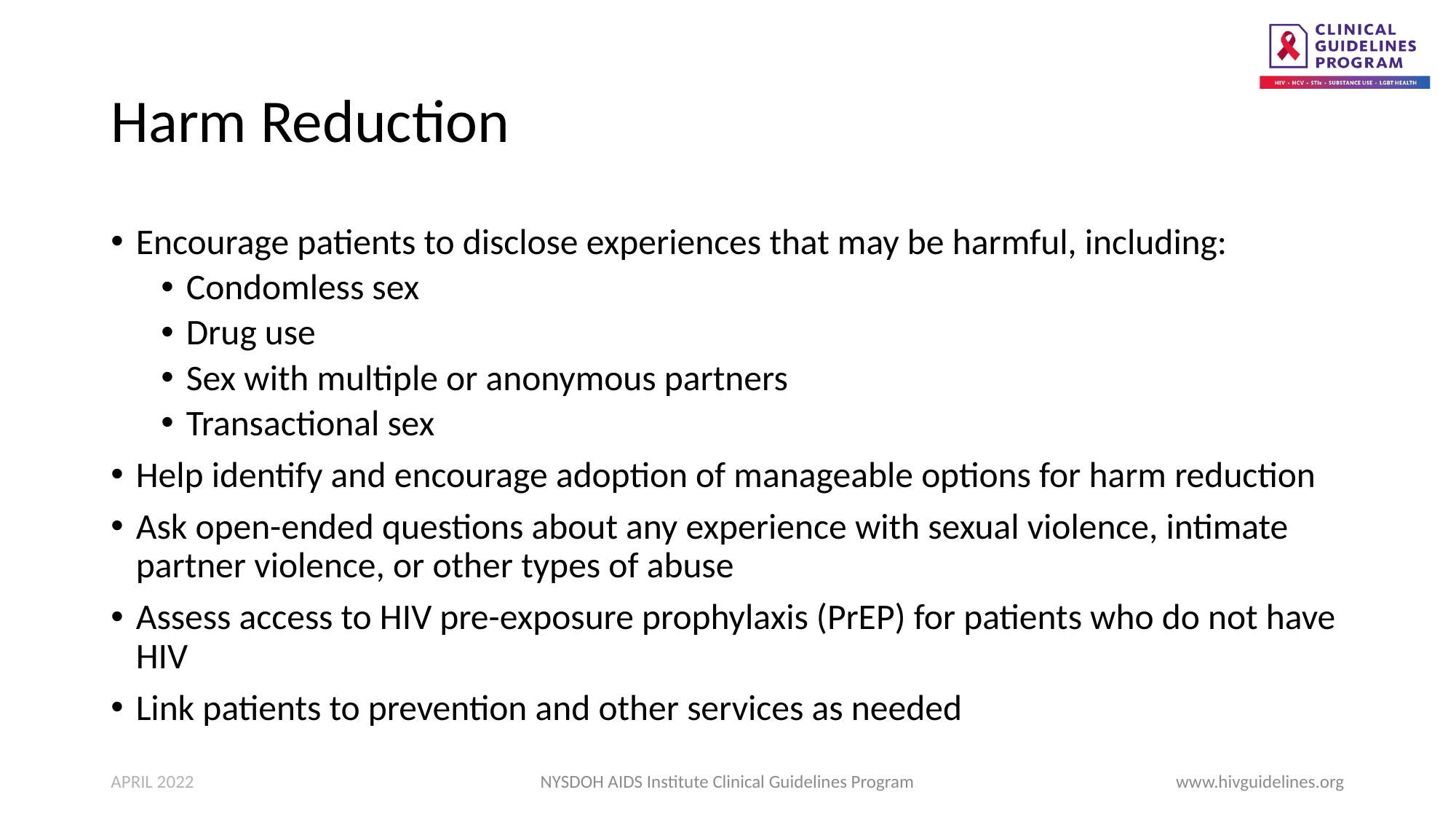

# Harm Reduction
Encourage patients to disclose experiences that may be harmful, including:
Condomless sex
Drug use
Sex with multiple or anonymous partners
Transactional sex
Help identify and encourage adoption of manageable options for harm reduction
Ask open-ended questions about any experience with sexual violence, intimate partner violence, or other types of abuse
Assess access to HIV pre-exposure prophylaxis (PrEP) for patients who do not have HIV
Link patients to prevention and other services as needed
APRIL 2022
NYSDOH AIDS Institute Clinical Guidelines Program
www.hivguidelines.org